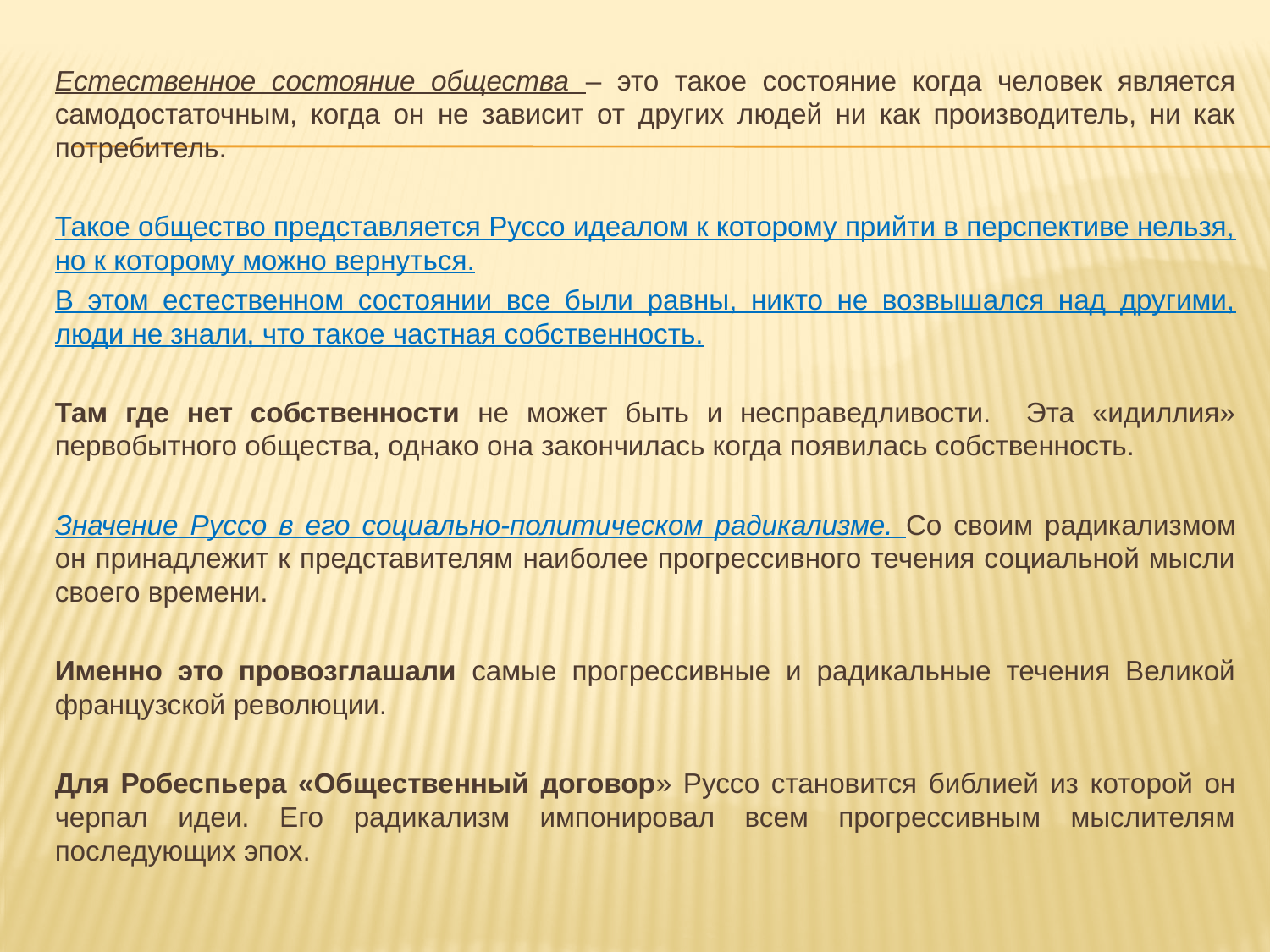

#
Естественное состояние общества – это такое состояние когда человек является самодостаточным, когда он не зависит от других людей ни как производитель, ни как потребитель.

Такое общество представляется Руссо идеалом к которому прийти в перспективе нельзя, но к которому можно вернуться.
В этом естественном состоянии все были равны, никто не возвышался над другими, люди не знали, что такое частная собственность.

Там где нет собственности не может быть и несправедливости.  Эта «идиллия» первобытного общества, однако она закончилась когда появилась собственность.

Значение Руссо в его социально-политическом радикализме. Со своим радикализмом он принадлежит к представителям наиболее прогрессивного течения социальной мысли своего времени.

Именно это провозглашали самые прогрессивные и радикальные течения Великой французской революции.

Для Робеспьера «Общественный договор» Руссо становится библией из которой он черпал идеи. Его радикализм импонировал всем прогрессивным мыслителям последующих эпох.